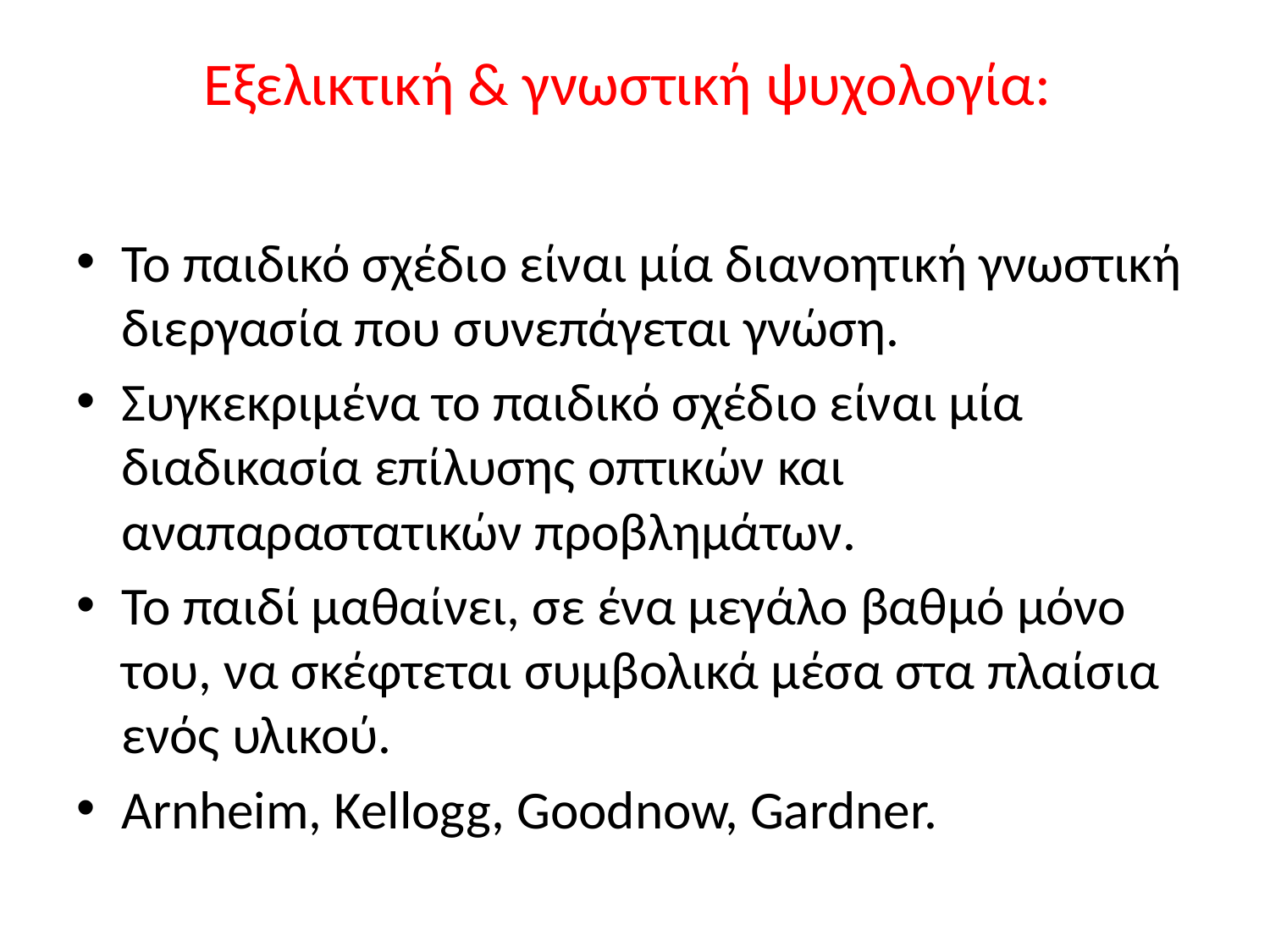

# Εξελικτική & γνωστική ψυχολογία:
Το παιδικό σχέδιο είναι μία διανοητική γνωστική διεργασία που συνεπάγεται γνώση.
Συγκεκριμένα το παιδικό σχέδιο είναι μία διαδικασία επίλυσης οπτικών και αναπαραστατικών προβλημάτων.
Το παιδί μαθαίνει, σε ένα μεγάλο βαθμό μόνο του, να σκέφτεται συμβολικά μέσα στα πλαίσια ενός υλικού.
Arnheim, Kellogg, Goodnow, Gardner.